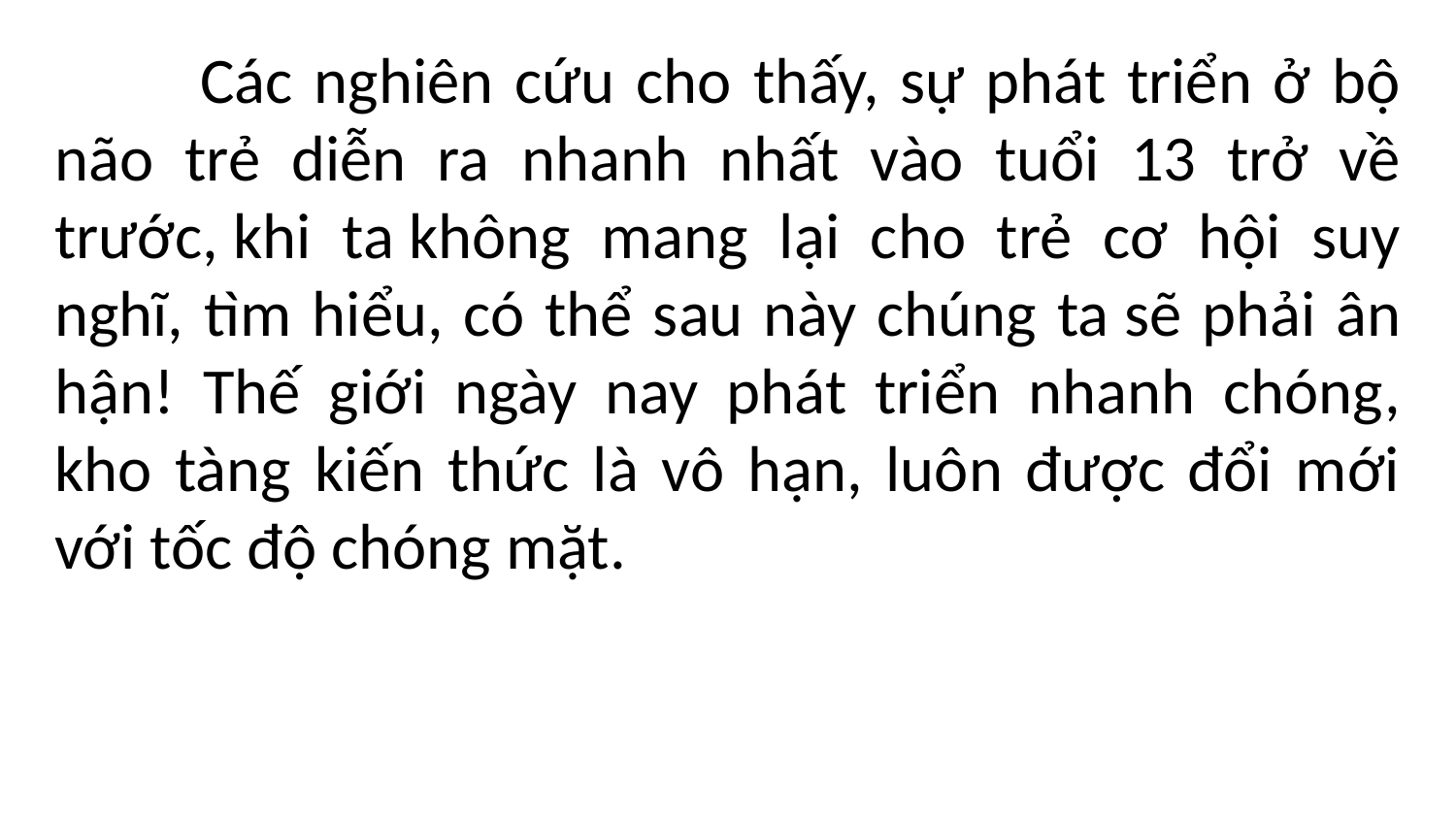

Các nghiên cứu cho thấy, sự phát triển ở bộ não trẻ diễn ra nhanh nhất vào tuổi 13 trở về trước, khi ta không mang lại cho trẻ cơ hội suy nghĩ, tìm hiểu, có thể sau này chúng ta sẽ phải ân hận! Thế giới ngày nay phát triển nhanh chóng, kho tàng kiến thức là vô hạn, luôn được đổi mới với tốc độ chóng mặt.